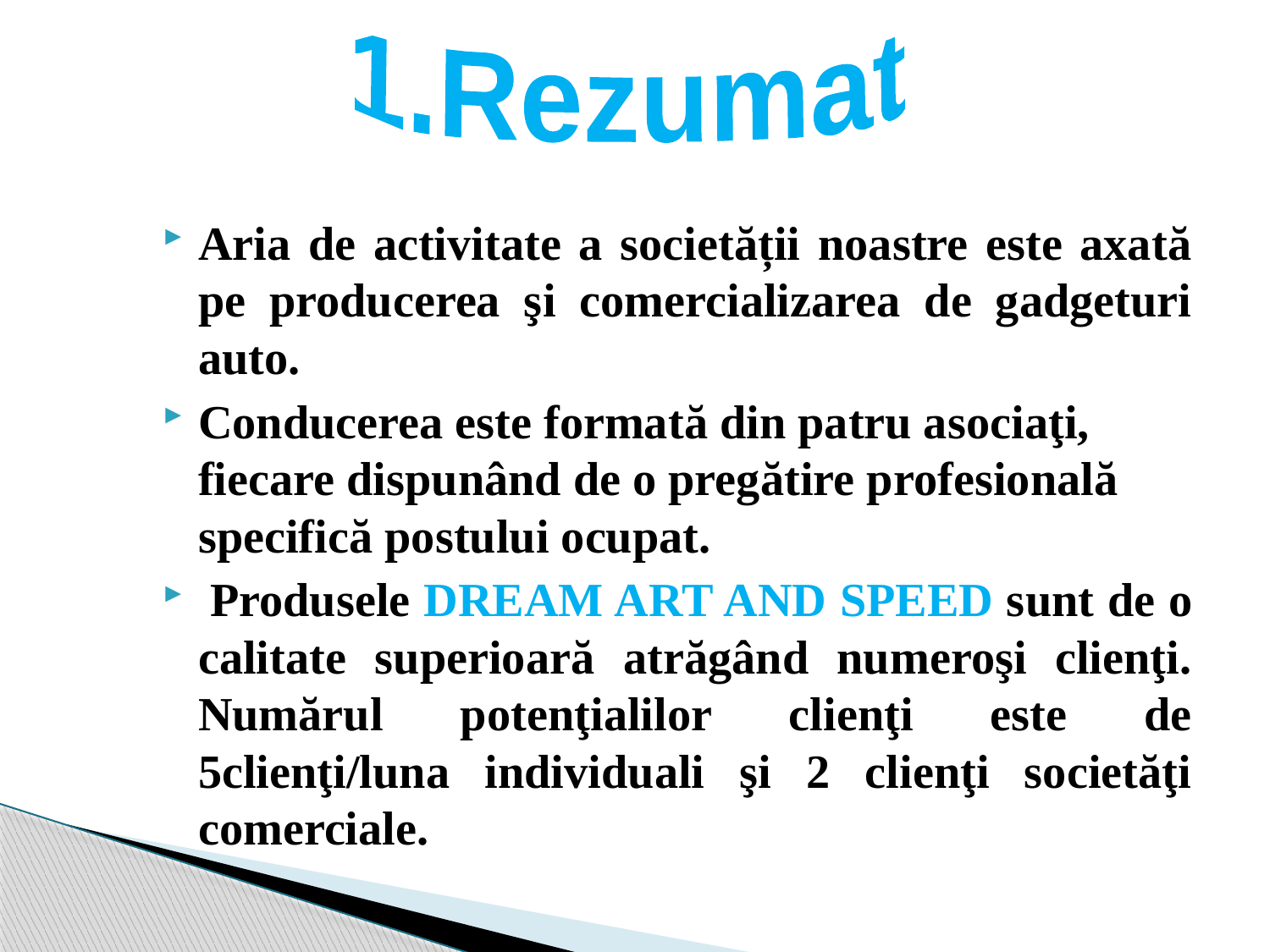

1.Rezumat
Aria de activitate a societății noastre este axată pe producerea şi comercializarea de gadgeturi auto.
Conducerea este formată din patru asociaţi, fiecare dispunând de o pregătire profesională specifică postului ocupat.
 Produsele DREAM ART AND SPEED sunt de o calitate superioară atrăgând numeroşi clienţi. Numărul potenţialilor clienţi este de 5clienţi/luna individuali şi 2 clienţi societăţi comerciale.